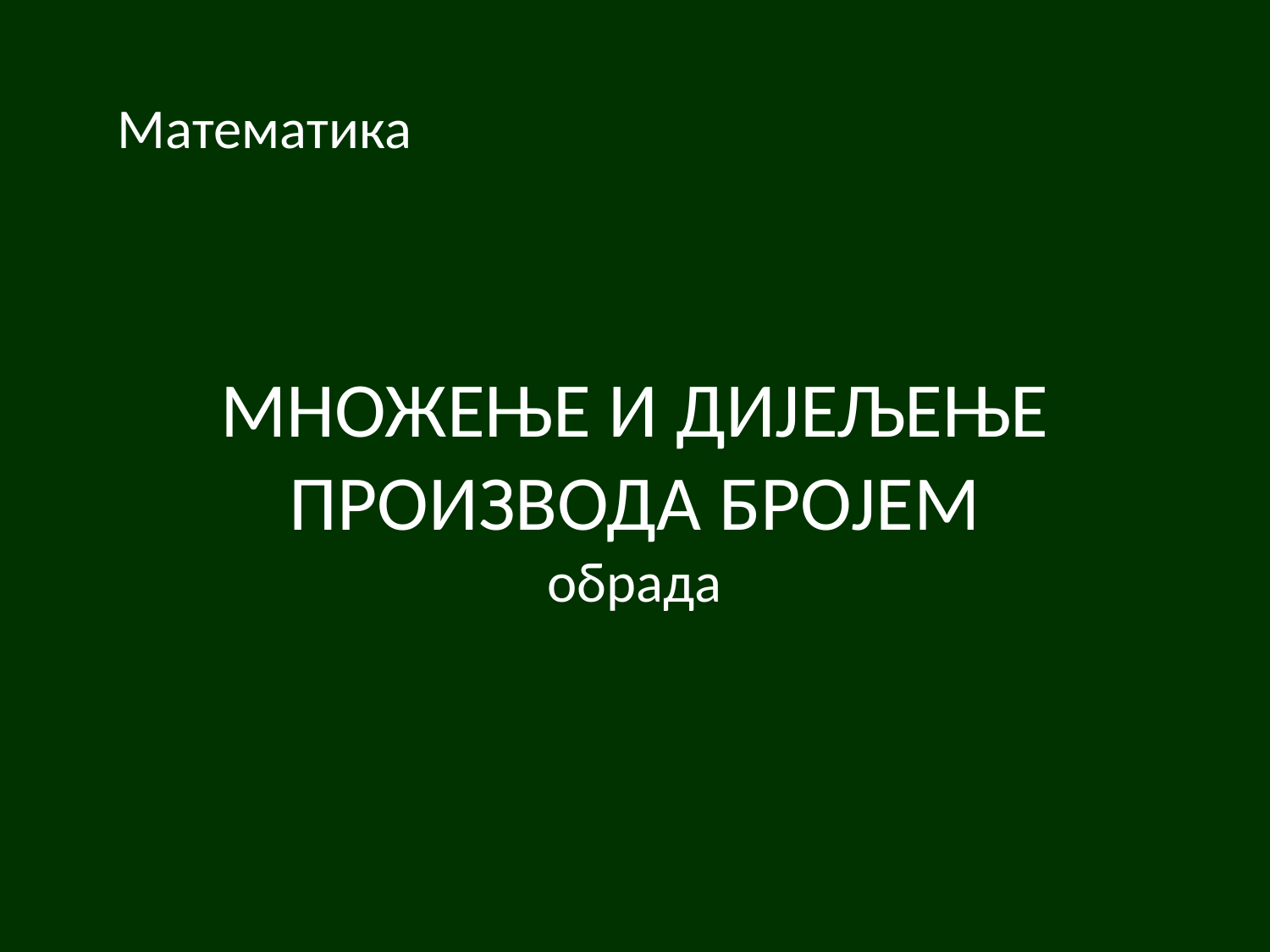

# МНОЖЕЊЕ И ДИЈЕЉЕЊЕ ПРОИЗВОДА БРОЈЕМ обрада
Математика